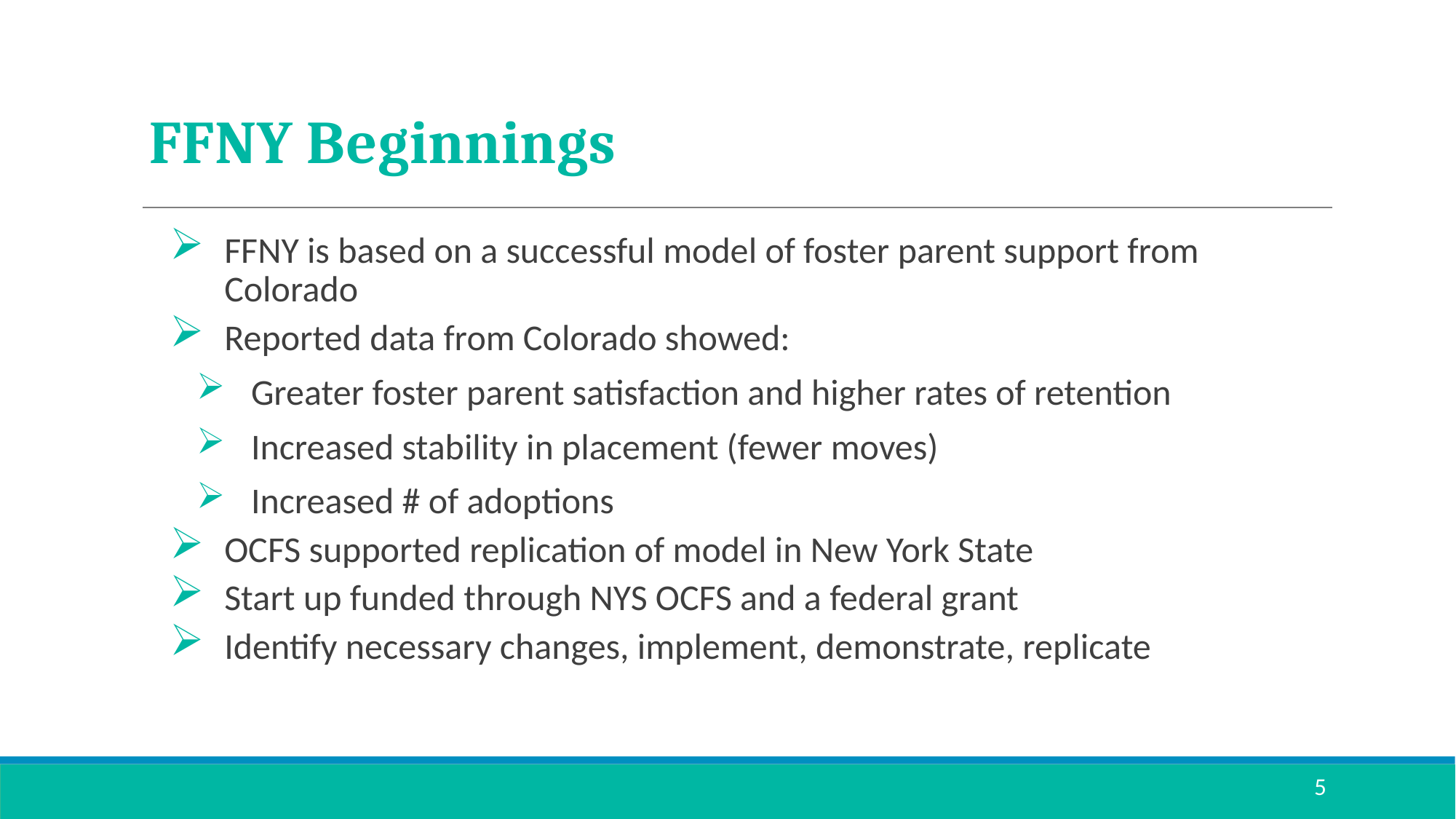

# FFNY Beginnings
FFNY is based on a successful model of foster parent support from Colorado
Reported data from Colorado showed:
Greater foster parent satisfaction and higher rates of retention
Increased stability in placement (fewer moves)
Increased # of adoptions
OCFS supported replication of model in New York State
Start up funded through NYS OCFS and a federal grant
Identify necessary changes, implement, demonstrate, replicate

5